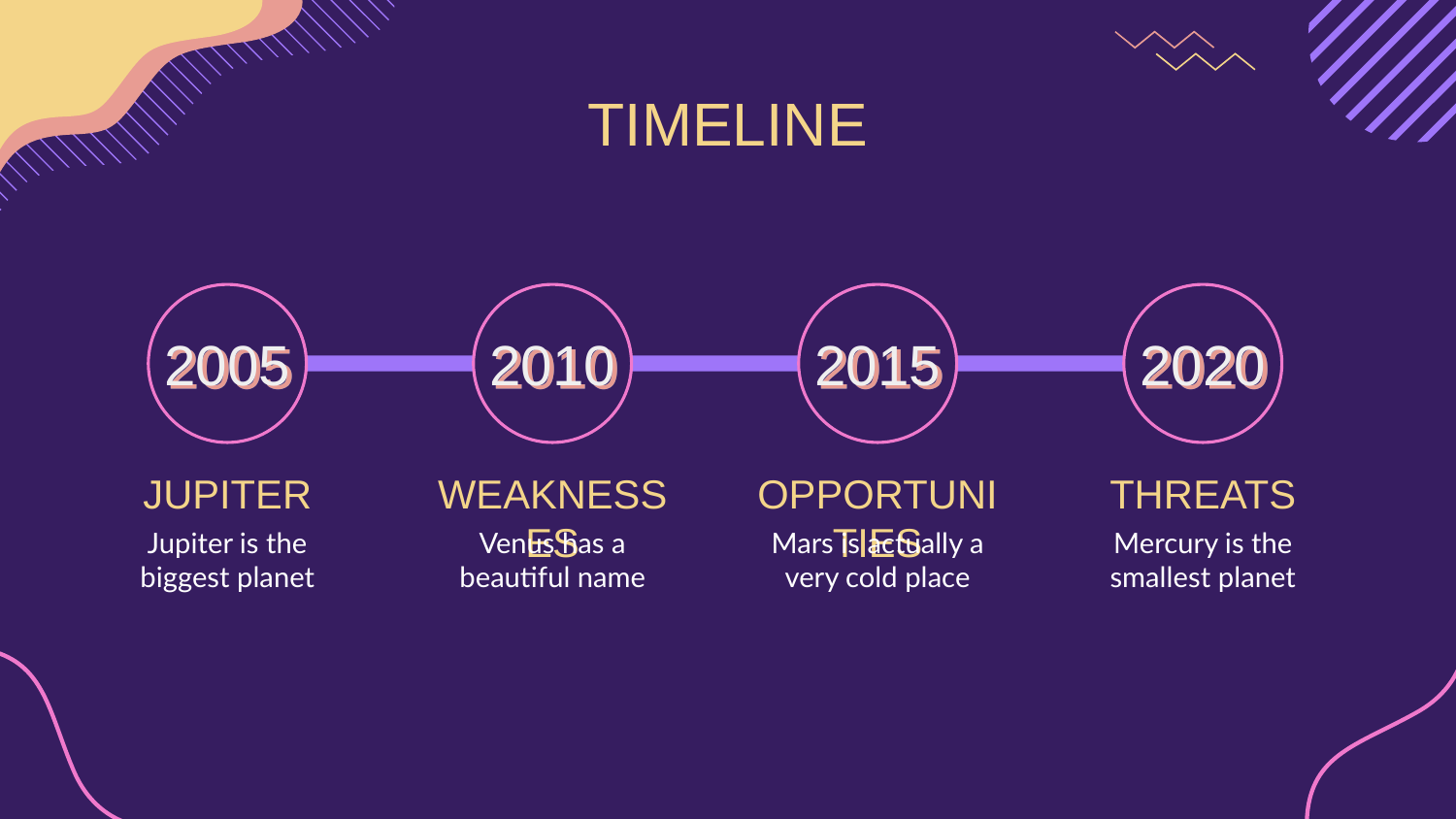

# TIMELINE

2005
2010
2015
2020

JUPITER
WEAKNESSES
OPPORTUNITIES
THREATS
Jupiter is the biggest planet
Venus has a beautiful name
Mars is actually a very cold place
Mercury is the smallest planet